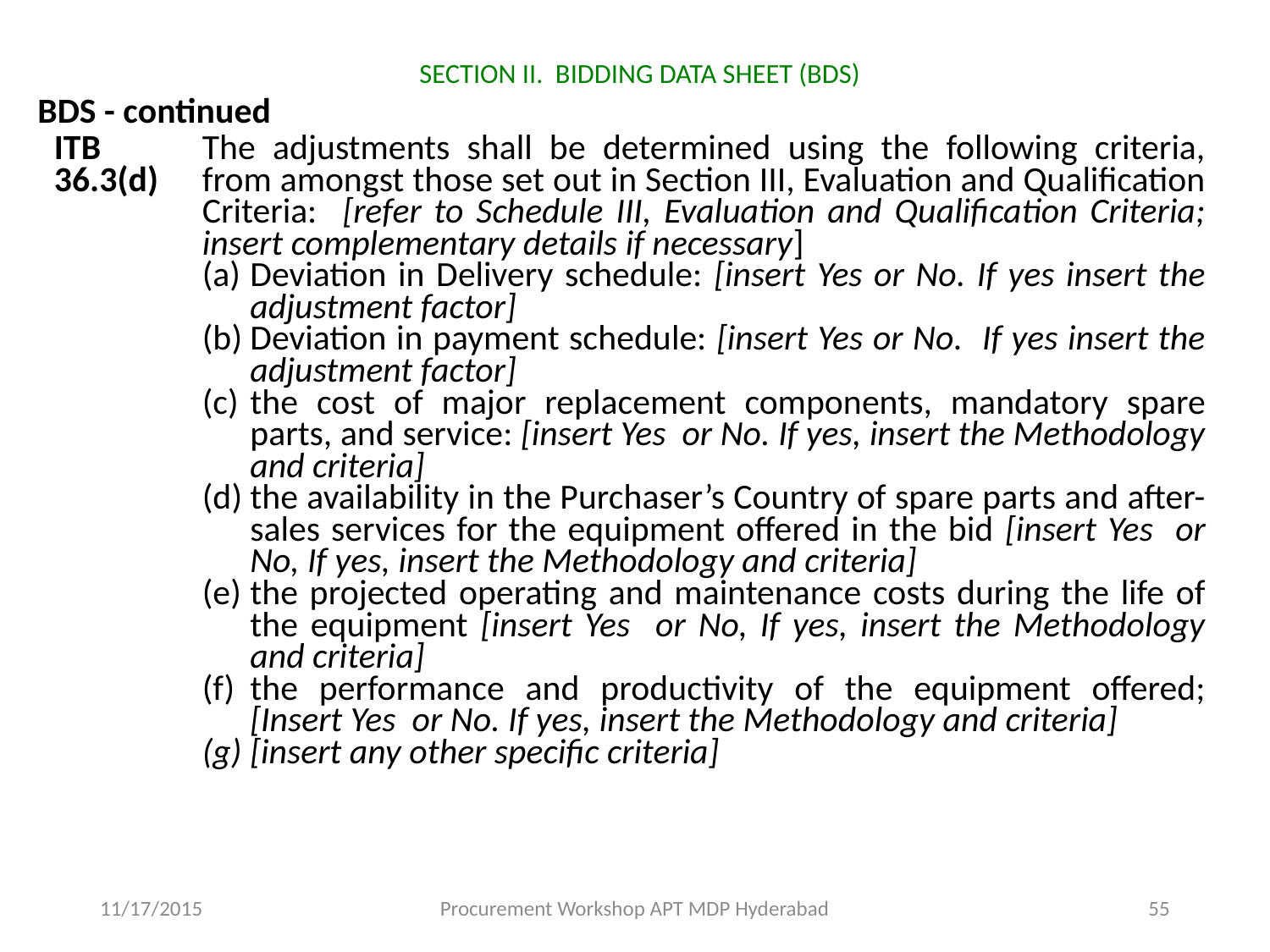

# SECTION II.  BIDDING DATA SHEET (BDS)
BDS - continued
| ITB 36.3(d) | The adjustments shall be determined using the following criteria, from amongst those set out in Section III, Evaluation and Qualification Criteria: [refer to Schedule III, Evaluation and Qualification Criteria; insert complementary details if necessary] Deviation in Delivery schedule: [insert Yes or No. If yes insert the adjustment factor] Deviation in payment schedule: [insert Yes or No. If yes insert the adjustment factor] the cost of major replacement components, mandatory spare parts, and service: [insert Yes or No. If yes, insert the Methodology and criteria] the availability in the Purchaser’s Country of spare parts and after-sales services for the equipment offered in the bid [insert Yes or No, If yes, insert the Methodology and criteria] the projected operating and maintenance costs during the life of the equipment [insert Yes or No, If yes, insert the Methodology and criteria] the performance and productivity of the equipment offered; [Insert Yes or No. If yes, insert the Methodology and criteria] [insert any other specific criteria] |
| --- | --- |
11/17/2015
Procurement Workshop APT MDP Hyderabad
55